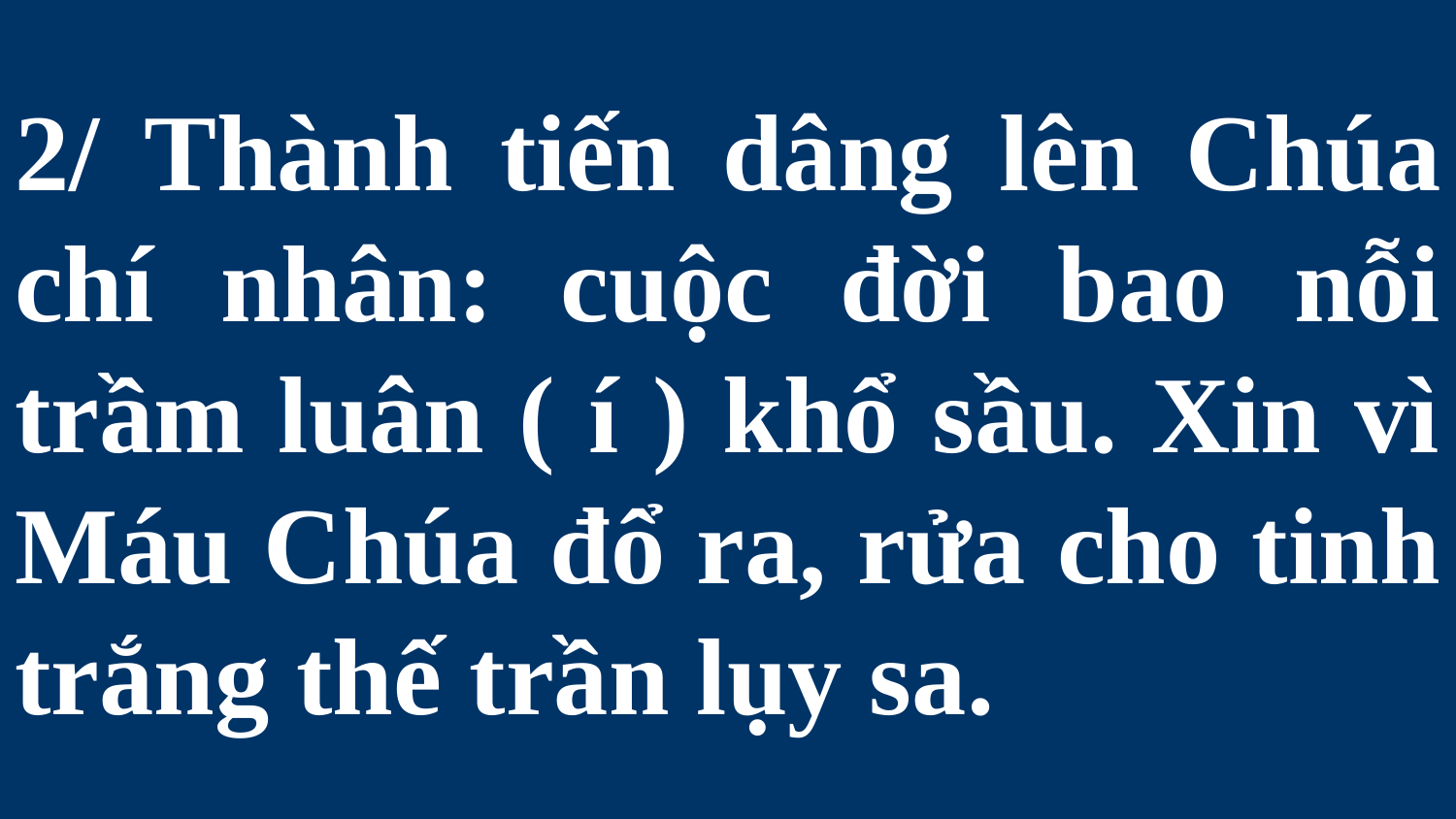

# 2/ Thành tiến dâng lên Chúa chí nhân: cuộc đời bao nỗi trầm luân ( í ) khổ sầu. Xin vì Máu Chúa đổ ra, rửa cho tinh trắng thế trần lụy sa.